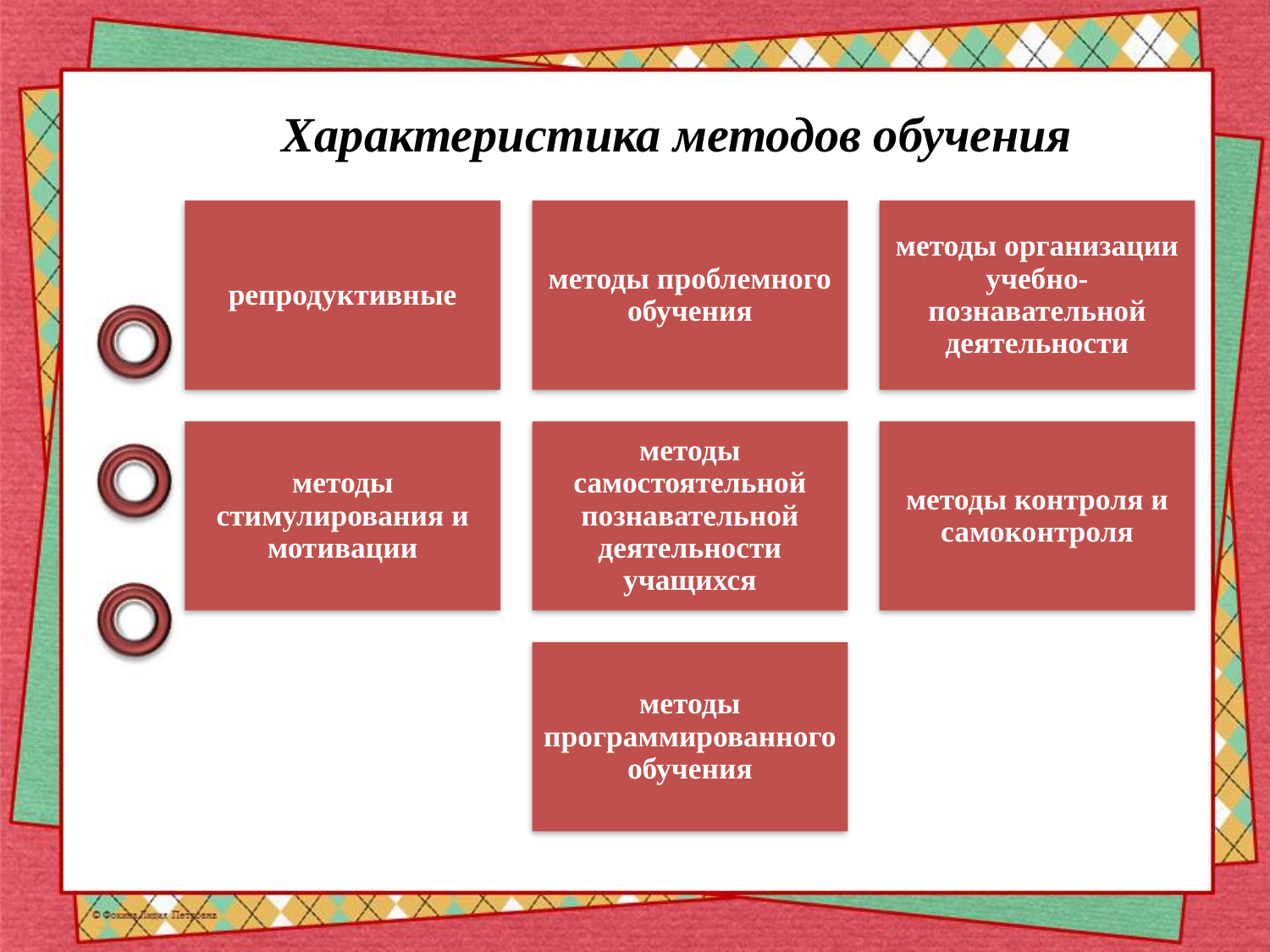

Характеристика методов обучения
репродуктивные
методы проблемного обучения
методы организации учебно-познавательной деятельности
методы стимулирования и мотивации
методы самостоятельной познавательной деятельности учащихся
методы контроля и самоконтроля
методы программированного обучения